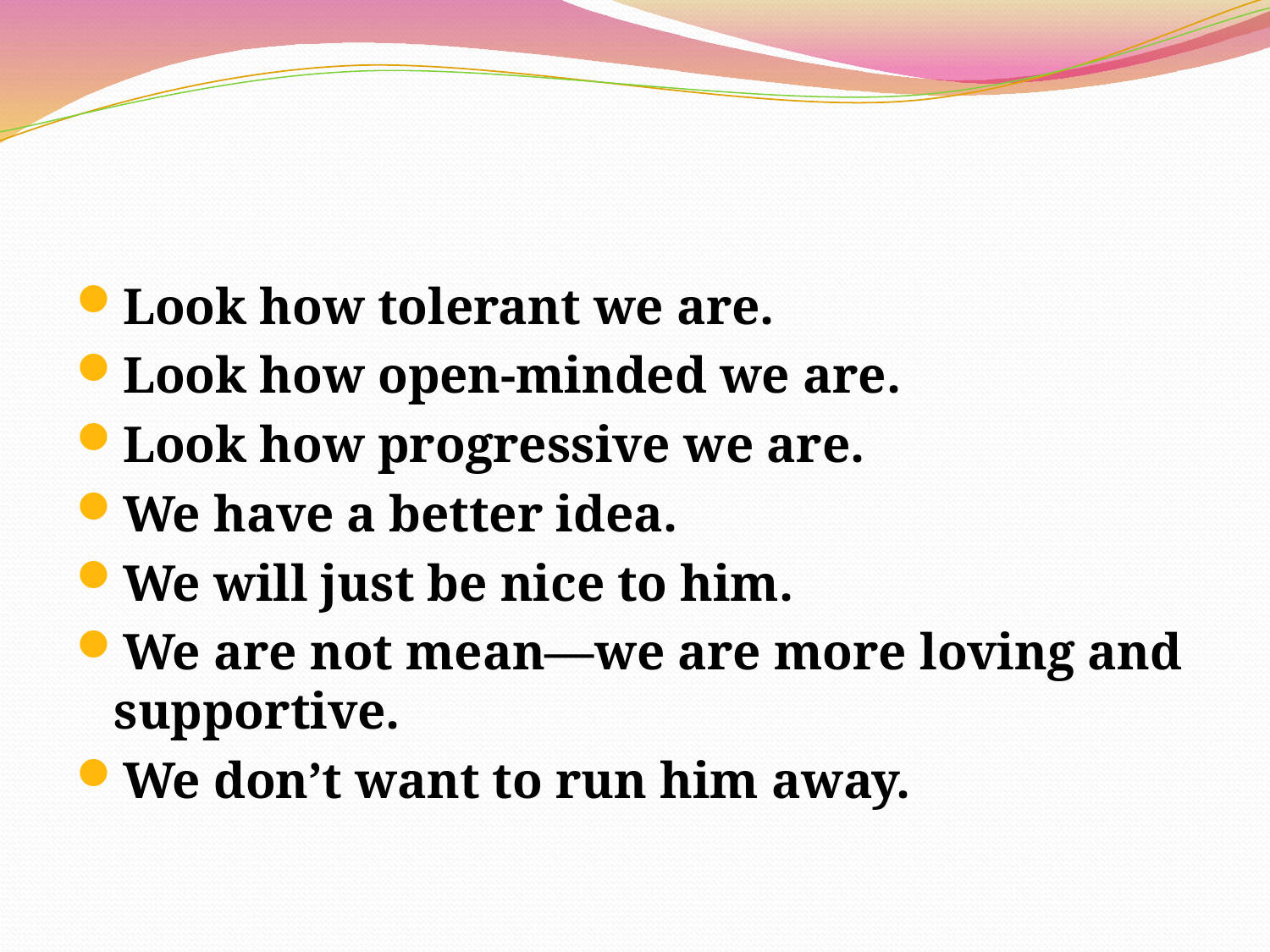

Look how tolerant we are.
Look how open-minded we are.
Look how progressive we are.
We have a better idea.
We will just be nice to him.
We are not mean—we are more loving and supportive.
We don’t want to run him away.